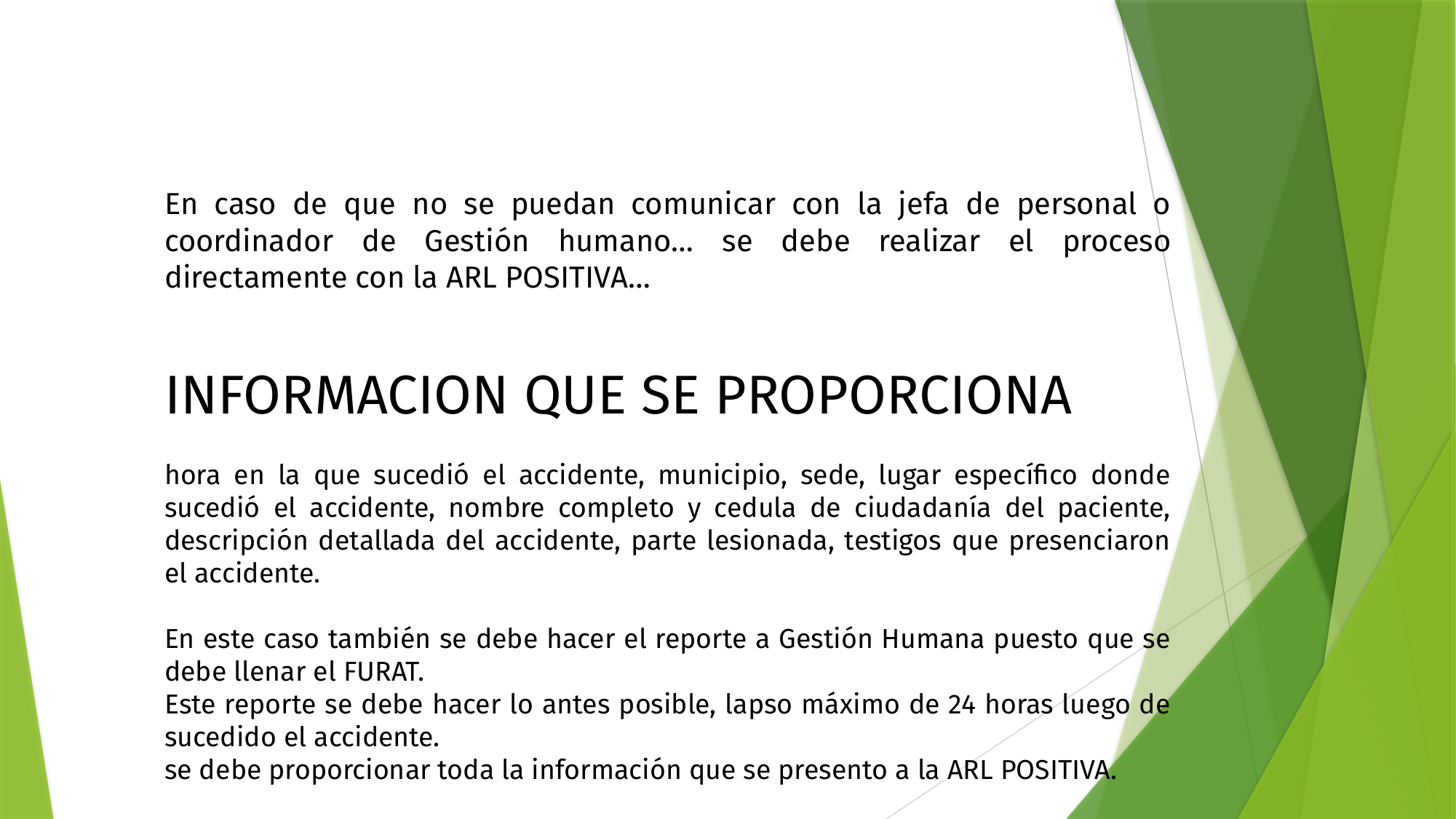

En caso de que no se puedan comunicar con la jefa de personal o coordinador de Gestión humano… se debe realizar el proceso directamente con la ARL POSITIVA…

INFORMACION QUE SE PROPORCIONA

hora en la que sucedió el accidente, municipio, sede, lugar específico donde sucedió el accidente, nombre completo y cedula de ciudadanía del paciente, descripción detallada del accidente, parte lesionada, testigos que presenciaron el accidente.

En este caso también se debe hacer el reporte a Gestión Humana puesto que se debe llenar el FURAT.
Este reporte se debe hacer lo antes posible, lapso máximo de 24 horas luego de sucedido el accidente.
se debe proporcionar toda la información que se presento a la ARL POSITIVA.